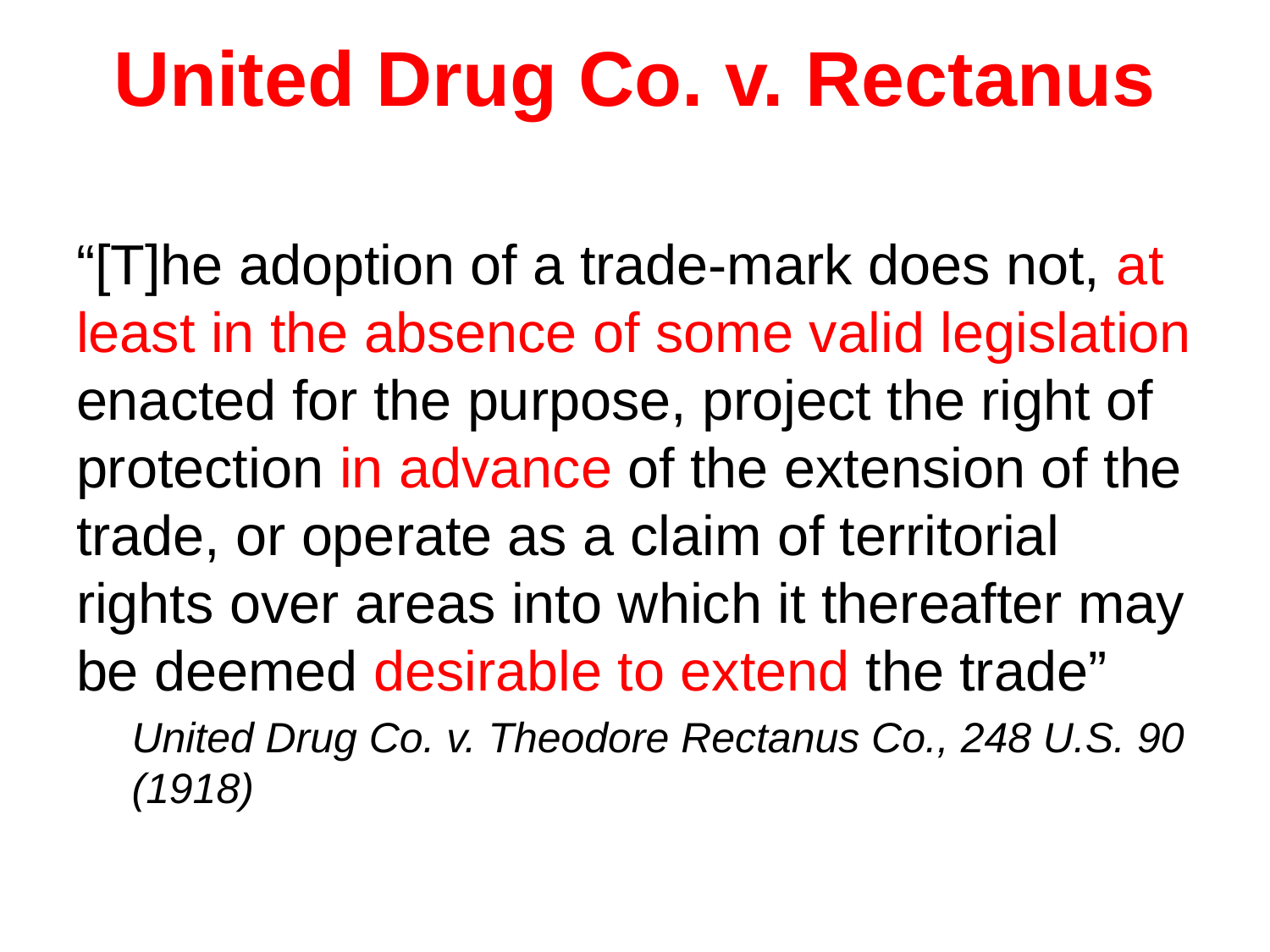

# United Drug Co. v. Rectanus
“[T]he adoption of a trade-mark does not, at least in the absence of some valid legislation enacted for the purpose, project the right of protection in advance of the extension of the trade, or operate as a claim of territorial rights over areas into which it thereafter may be deemed desirable to extend the trade”
United Drug Co. v. Theodore Rectanus Co., 248 U.S. 90 (1918)